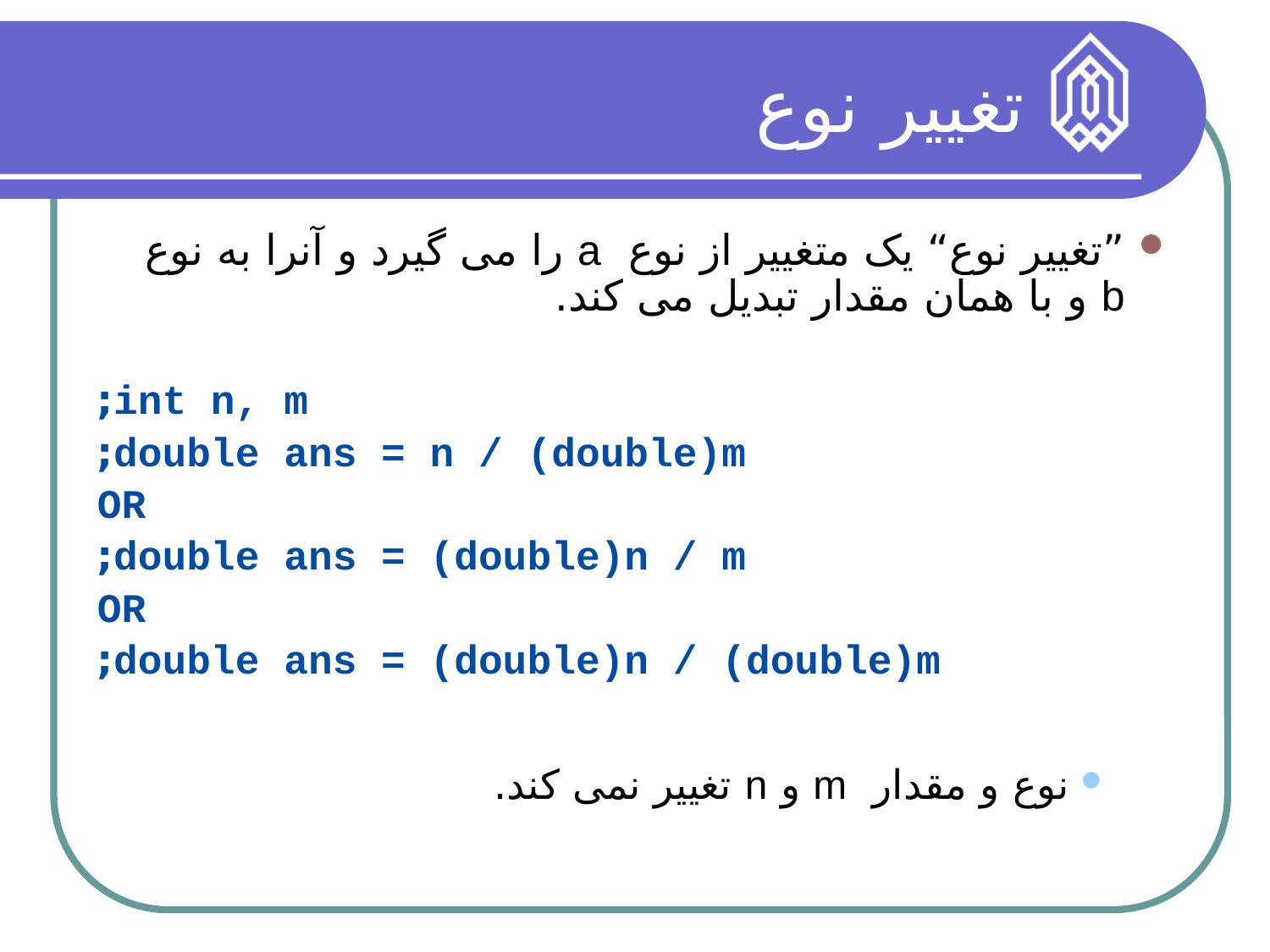

”تغییر نوع“ یک متغییر از نوع  a را می گیرد و آنرا به نوع  b و با همان مقدار تبدیل می کند.

int n, m;
double ans = n / (double)m;
			OR
double ans = (double)n / m;
			OR
double ans = (double)n / (double)m;

نوع و مقدار  m و n تغییر نمی کند.
تغییر نوع